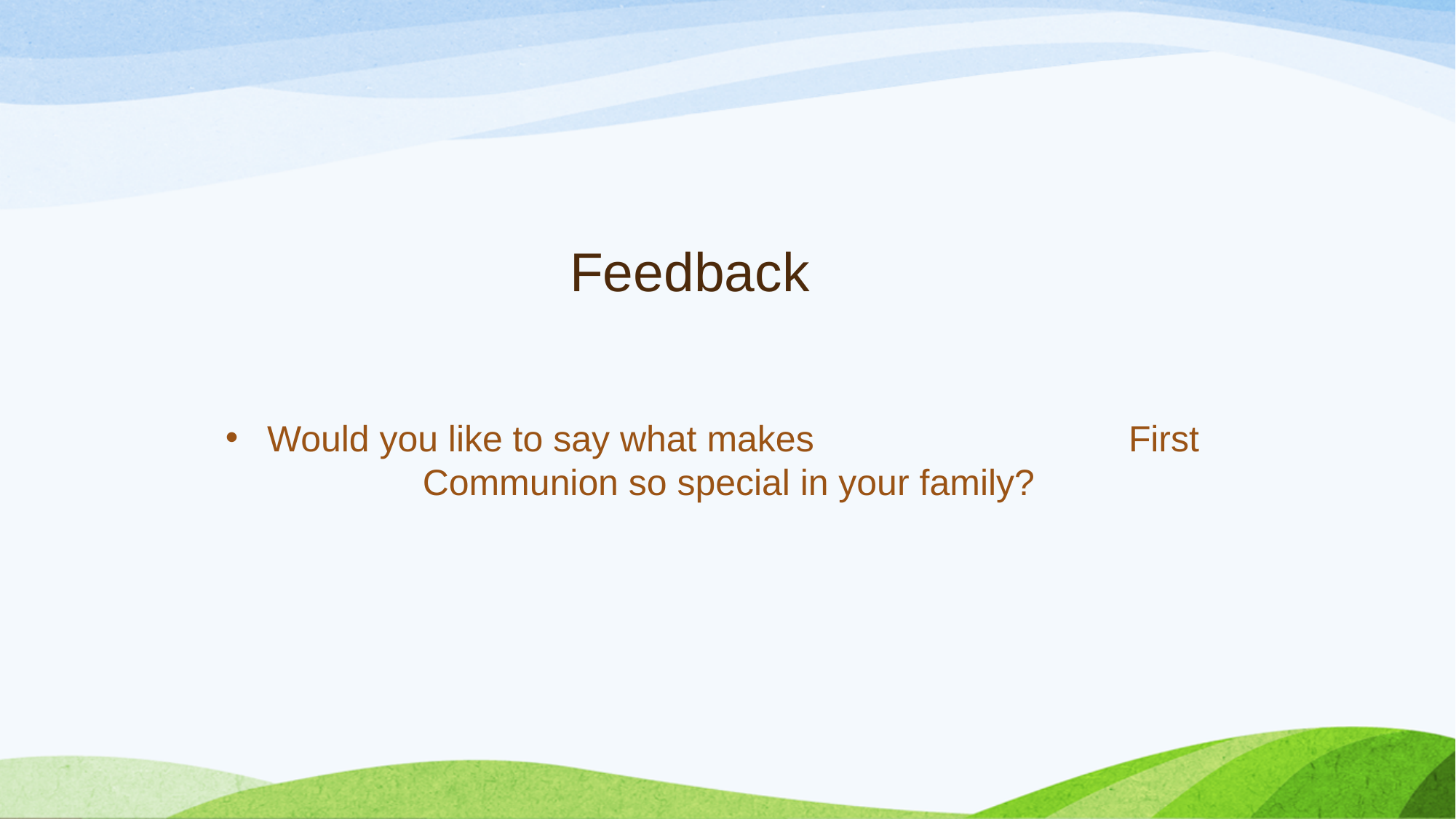

# Feedback
Would you like to say what makes                               First Communion so special in your family?